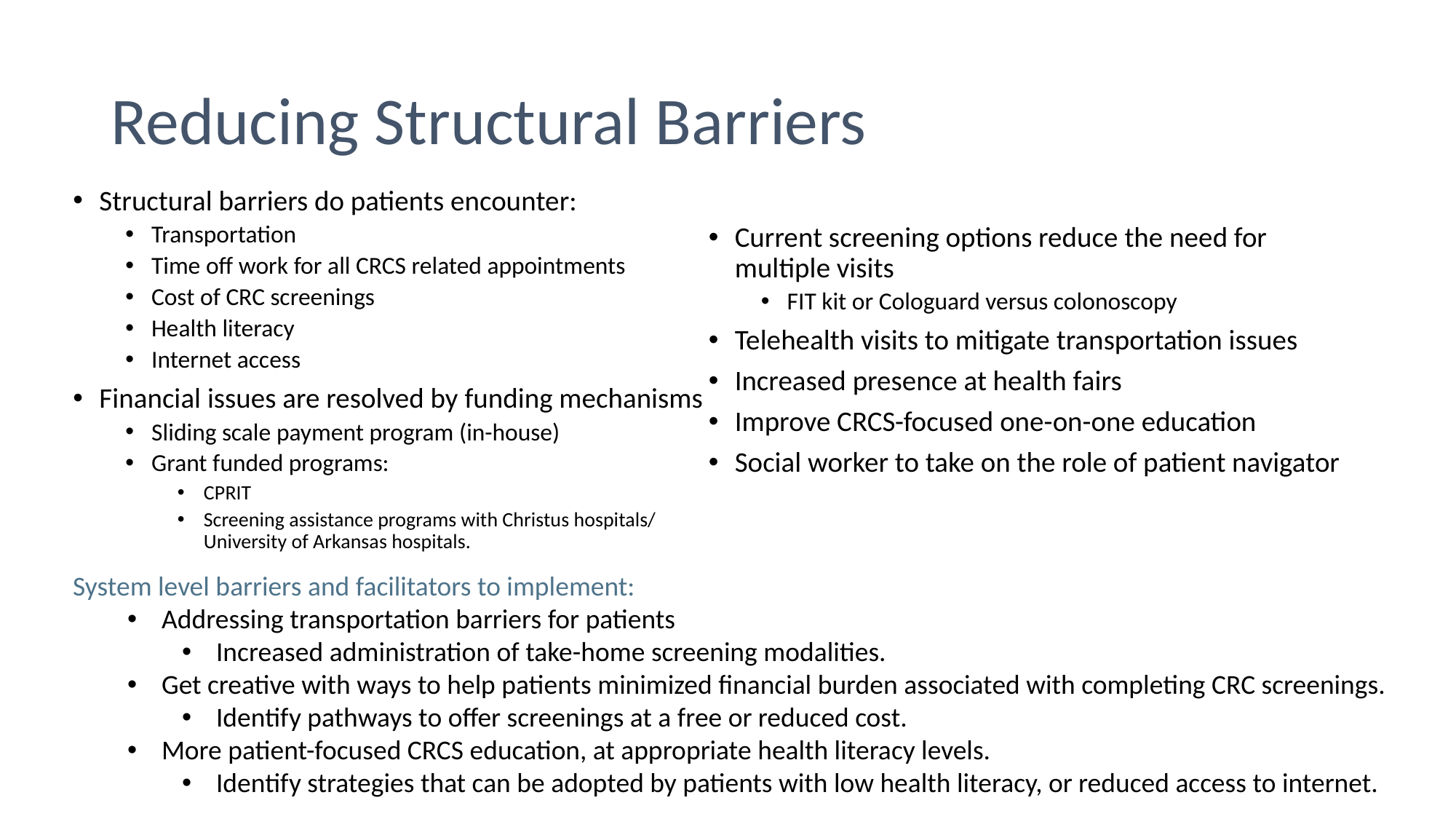

# Reducing Structural Barriers
Structural barriers do patients encounter:
Transportation
Time off work for all CRCS related appointments
Cost of CRC screenings
Health literacy
Internet access
Financial issues are resolved by funding mechanisms
Sliding scale payment program (in-house)
Grant funded programs:
CPRIT
Screening assistance programs with Christus hospitals/ University of Arkansas hospitals.

Current screening options reduce the need for multiple visits
FIT kit or Cologuard versus colonoscopy
Telehealth visits to mitigate transportation issues
Increased presence at health fairs
Improve CRCS-focused one-on-one education
Social worker to take on the role of patient navigator

System level barriers and facilitators to implement:
Addressing transportation barriers for patients
Increased administration of take-home screening modalities.
Get creative with ways to help patients minimized financial burden associated with completing CRC screenings.
Identify pathways to offer screenings at a free or reduced cost.
More patient-focused CRCS education, at appropriate health literacy levels.
Identify strategies that can be adopted by patients with low health literacy, or reduced access to internet.